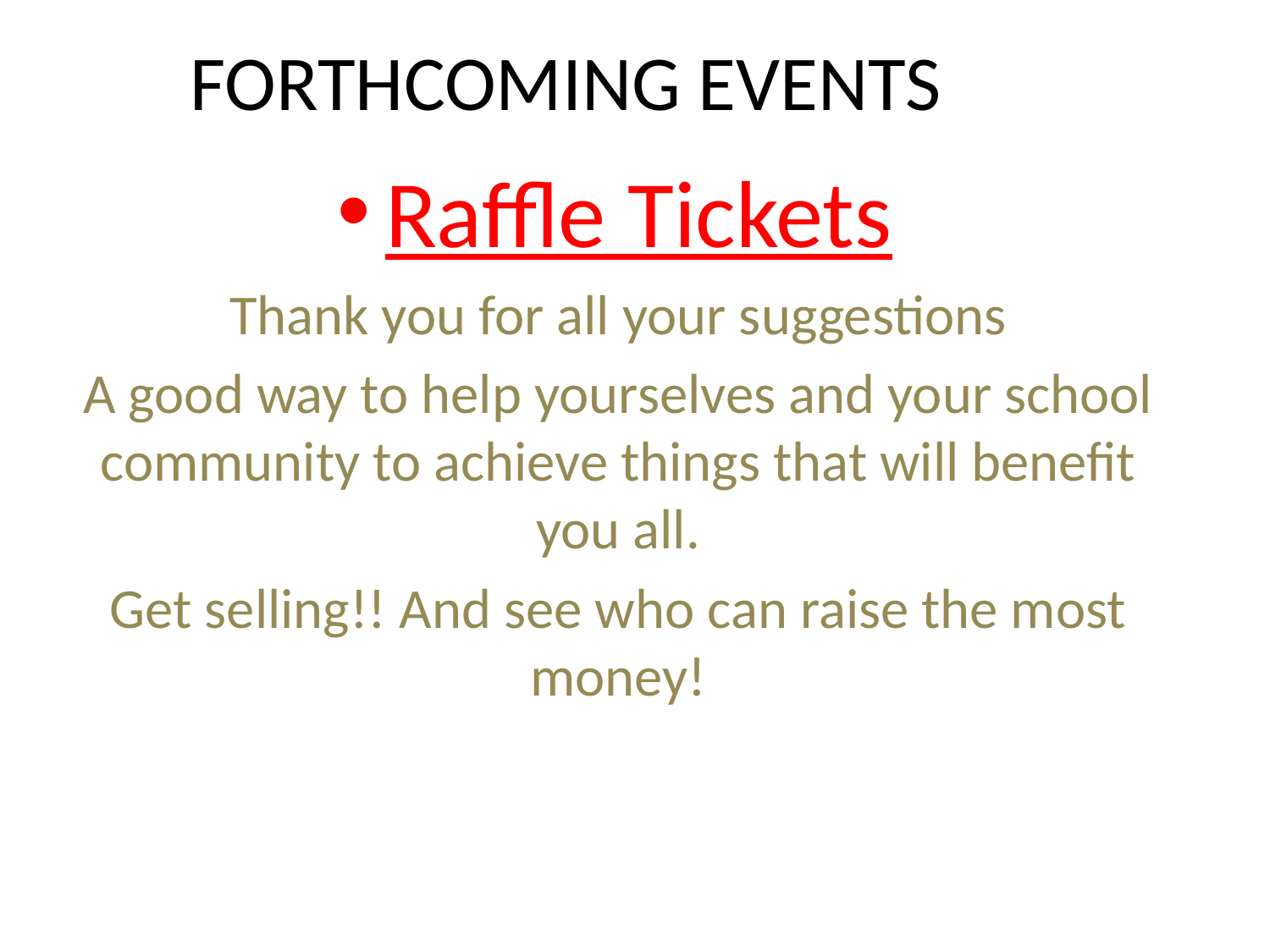

# FORTHCOMING EVENTS
Raffle Tickets
Thank you for all your suggestions
A good way to help yourselves and your school community to achieve things that will benefit you all.
Get selling!! And see who can raise the most money!